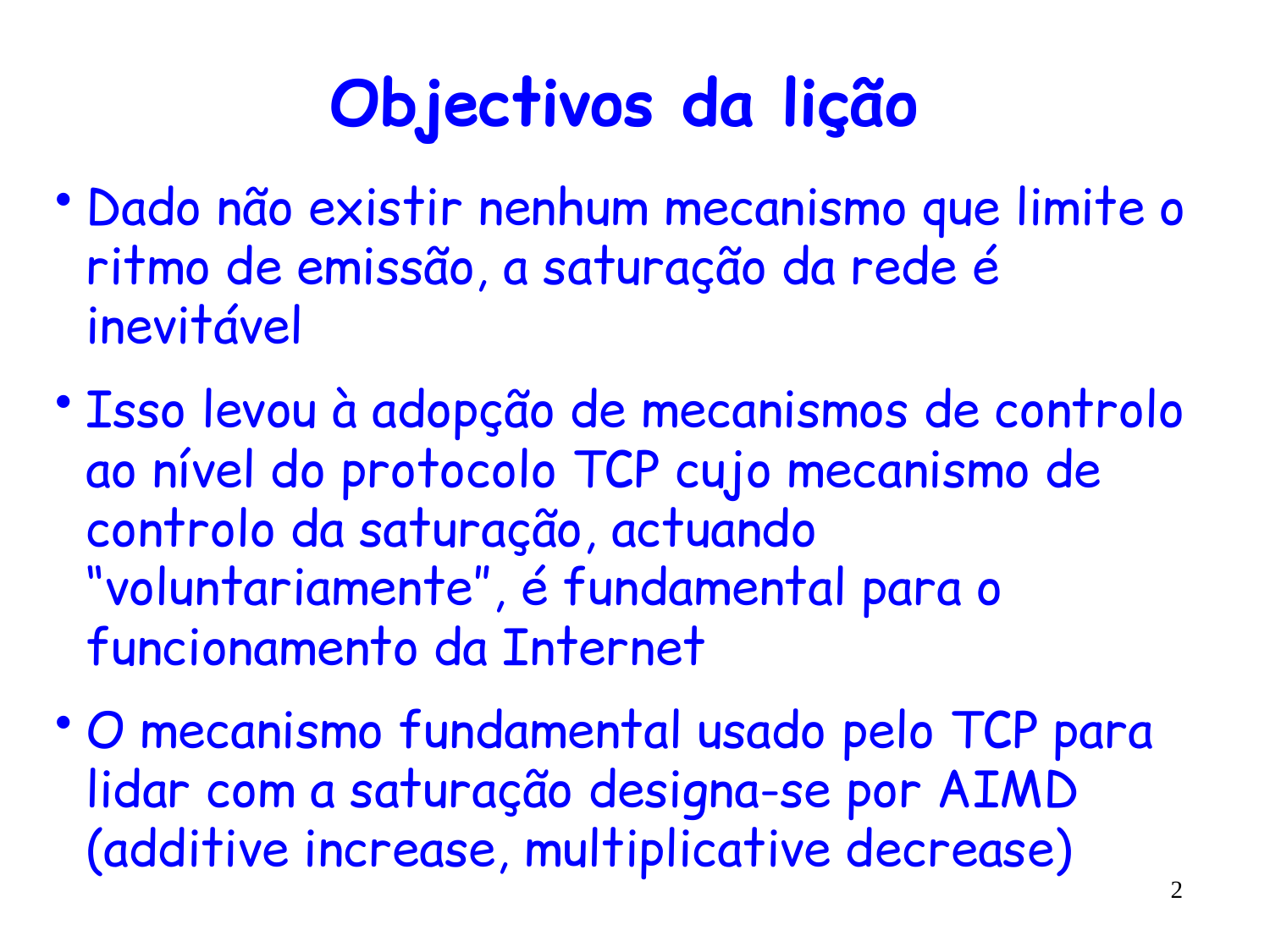

# Objectivos da lição
Dado não existir nenhum mecanismo que limite o ritmo de emissão, a saturação da rede é inevitável
Isso levou à adopção de mecanismos de controlo ao nível do protocolo TCP cujo mecanismo de controlo da saturação, actuando “voluntariamente”, é fundamental para o funcionamento da Internet
O mecanismo fundamental usado pelo TCP para lidar com a saturação designa-se por AIMD (additive increase, multiplicative decrease)
2